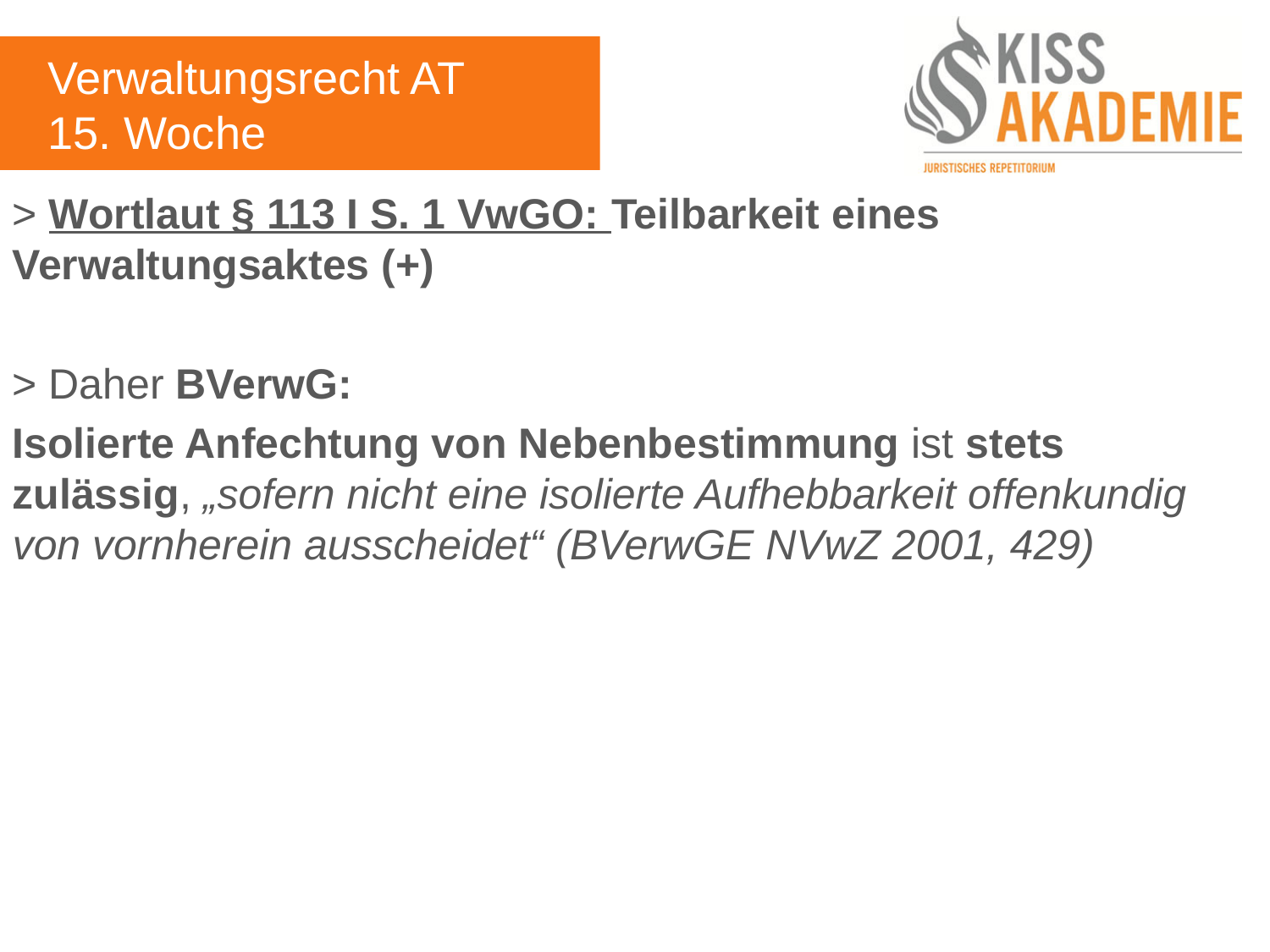

Verwaltungsrecht AT
15. Woche
> Wortlaut § 113 I S. 1 VwGO: Teilbarkeit eines Verwaltungsaktes (+)

> Daher BVerwG:
Isolierte Anfechtung von Nebenbestimmung ist stets zulässig, „sofern nicht eine isolierte Aufhebbarkeit offenkundig von vornherein ausscheidet“ (BVerwGE NVwZ 2001, 429)